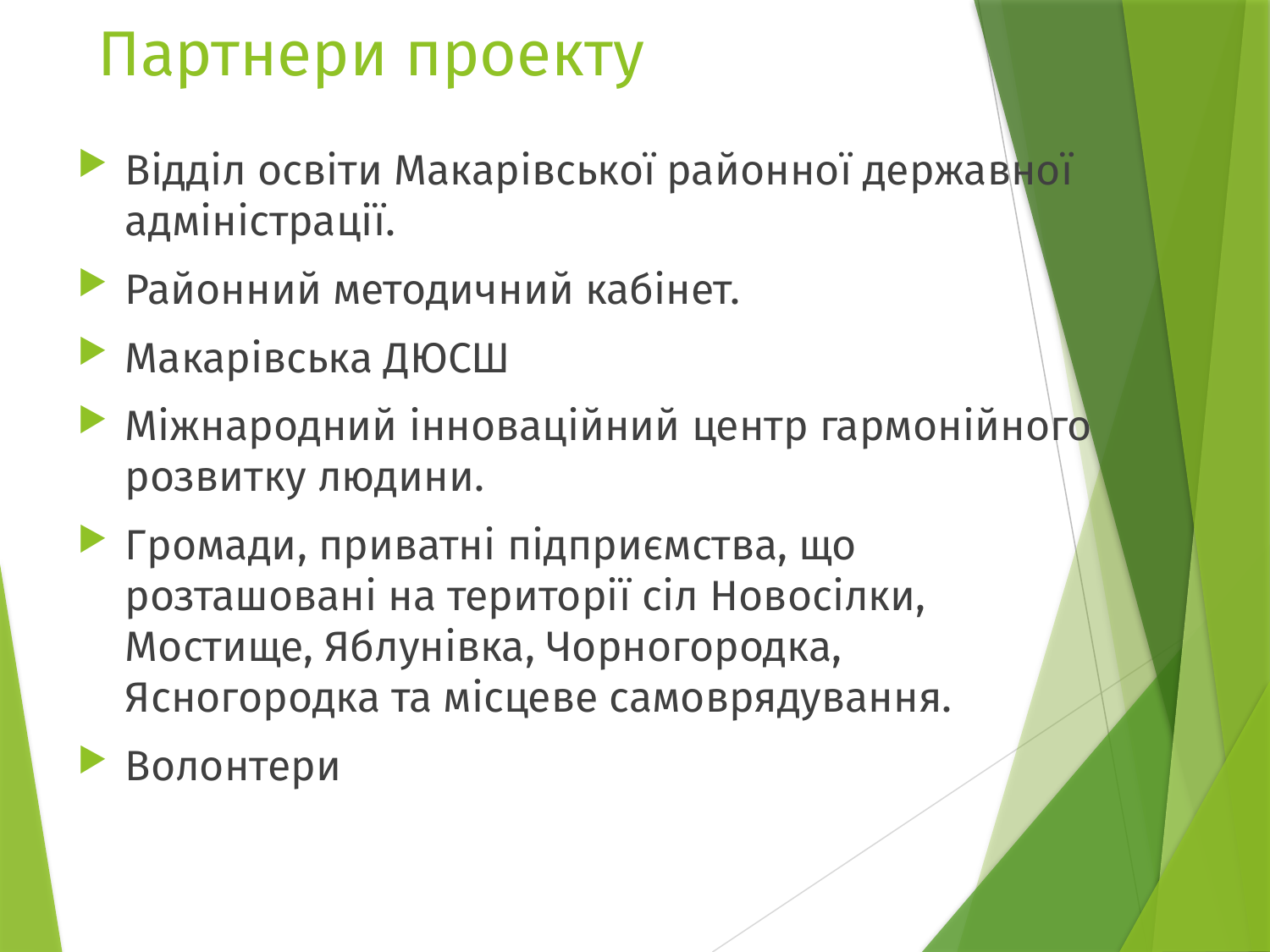

# Партнери проекту
Відділ освіти Макарівської районної державної адміністрації.
Районний методичний кабінет.
Макарівська ДЮСШ
Міжнародний інноваційний центр гармонійного розвитку людини.
Громади, приватні підприємства, що розташовані на території сіл Новосілки, Мостище, Яблунівка, Чорногородка, Ясногородка та місцеве самоврядування.
Волонтери